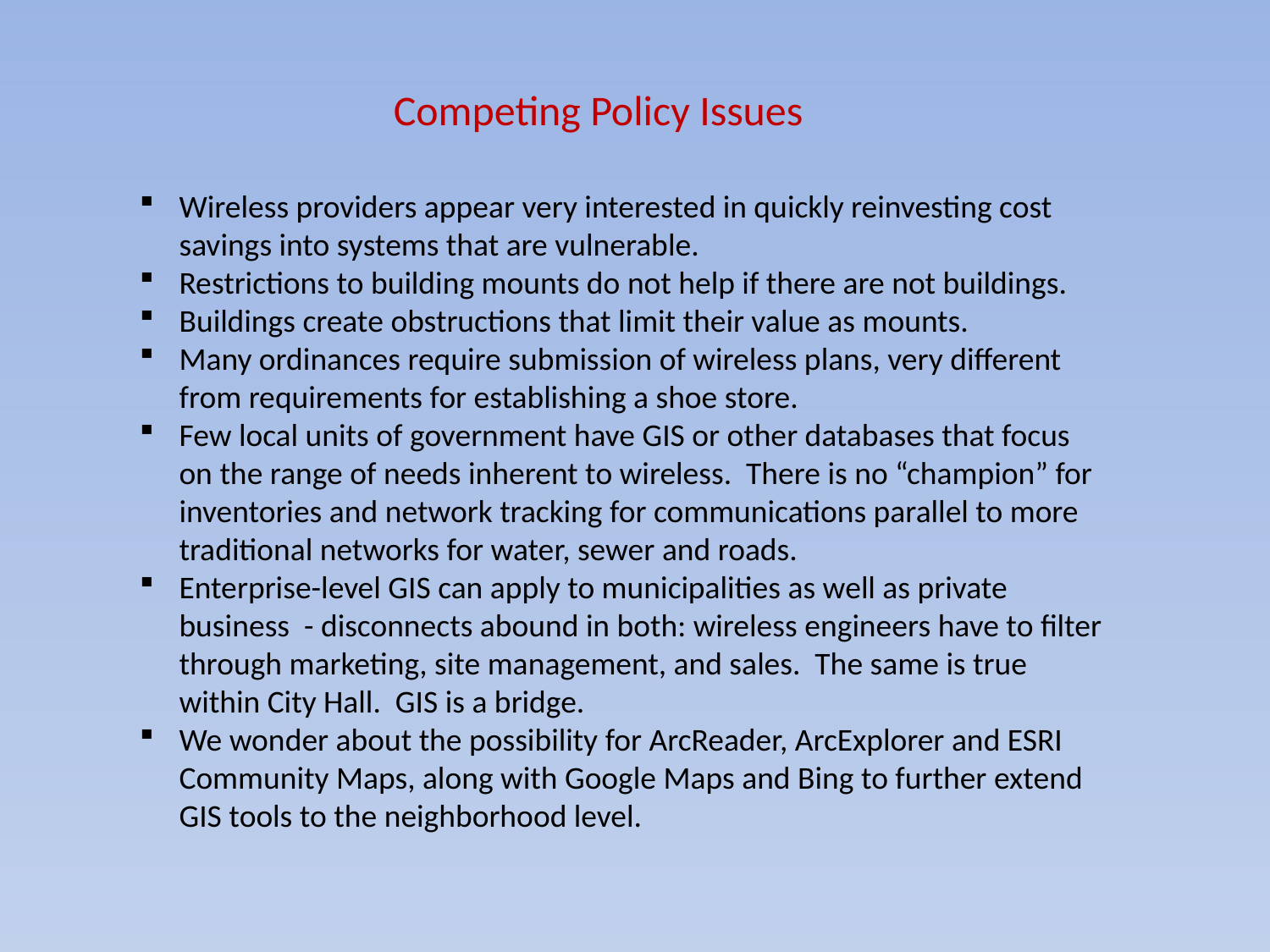

Competing Policy Issues
Wireless providers appear very interested in quickly reinvesting cost savings into systems that are vulnerable.
Restrictions to building mounts do not help if there are not buildings.
Buildings create obstructions that limit their value as mounts.
Many ordinances require submission of wireless plans, very different from requirements for establishing a shoe store.
Few local units of government have GIS or other databases that focus on the range of needs inherent to wireless.  There is no “champion” for inventories and network tracking for communications parallel to more traditional networks for water, sewer and roads.
Enterprise-level GIS can apply to municipalities as well as private business  - disconnects abound in both: wireless engineers have to filter through marketing, site management, and sales.  The same is true within City Hall.  GIS is a bridge.
We wonder about the possibility for ArcReader, ArcExplorer and ESRI Community Maps, along with Google Maps and Bing to further extend GIS tools to the neighborhood level.